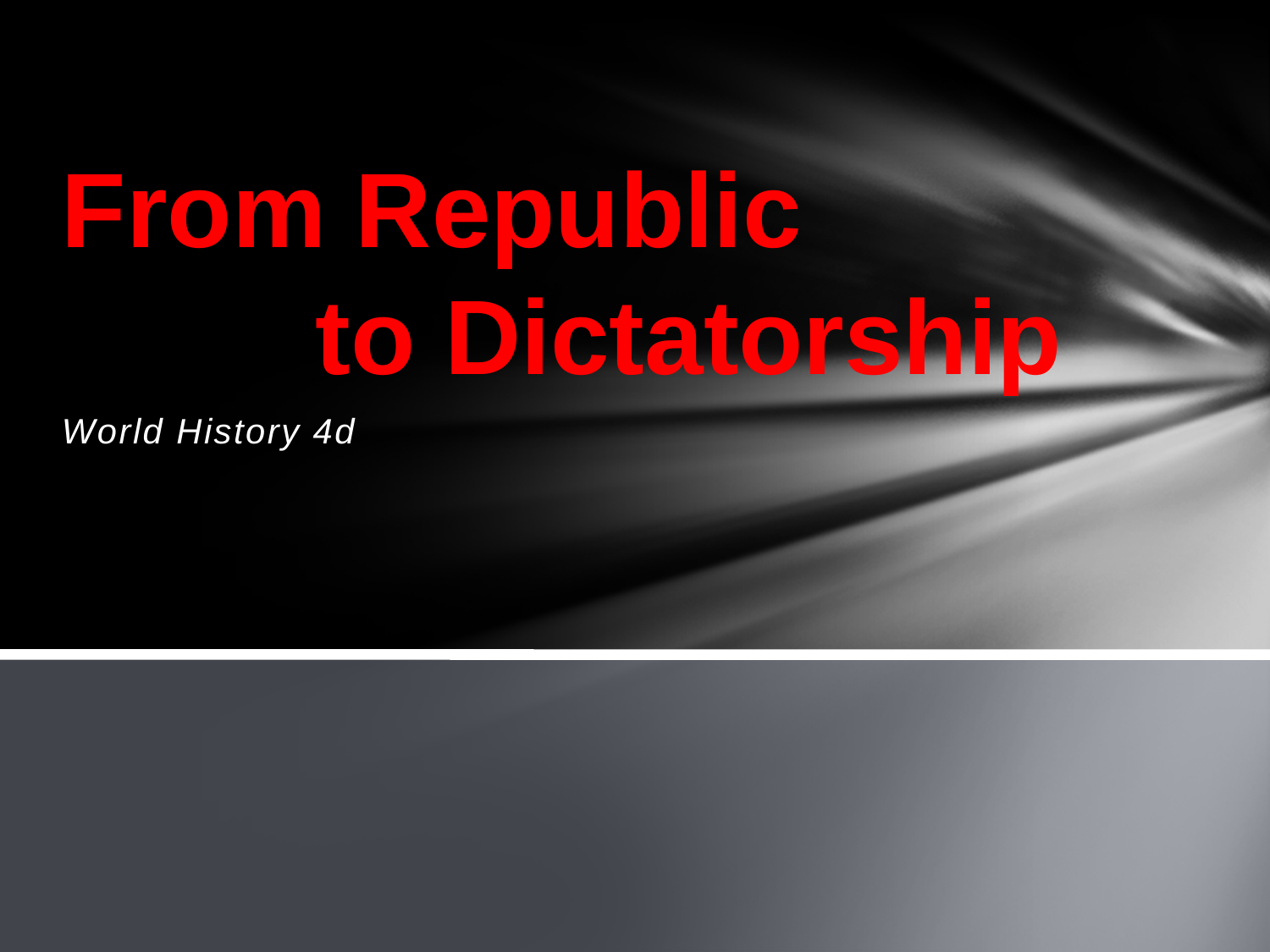

# From Republic to Dictatorship
World History 4d